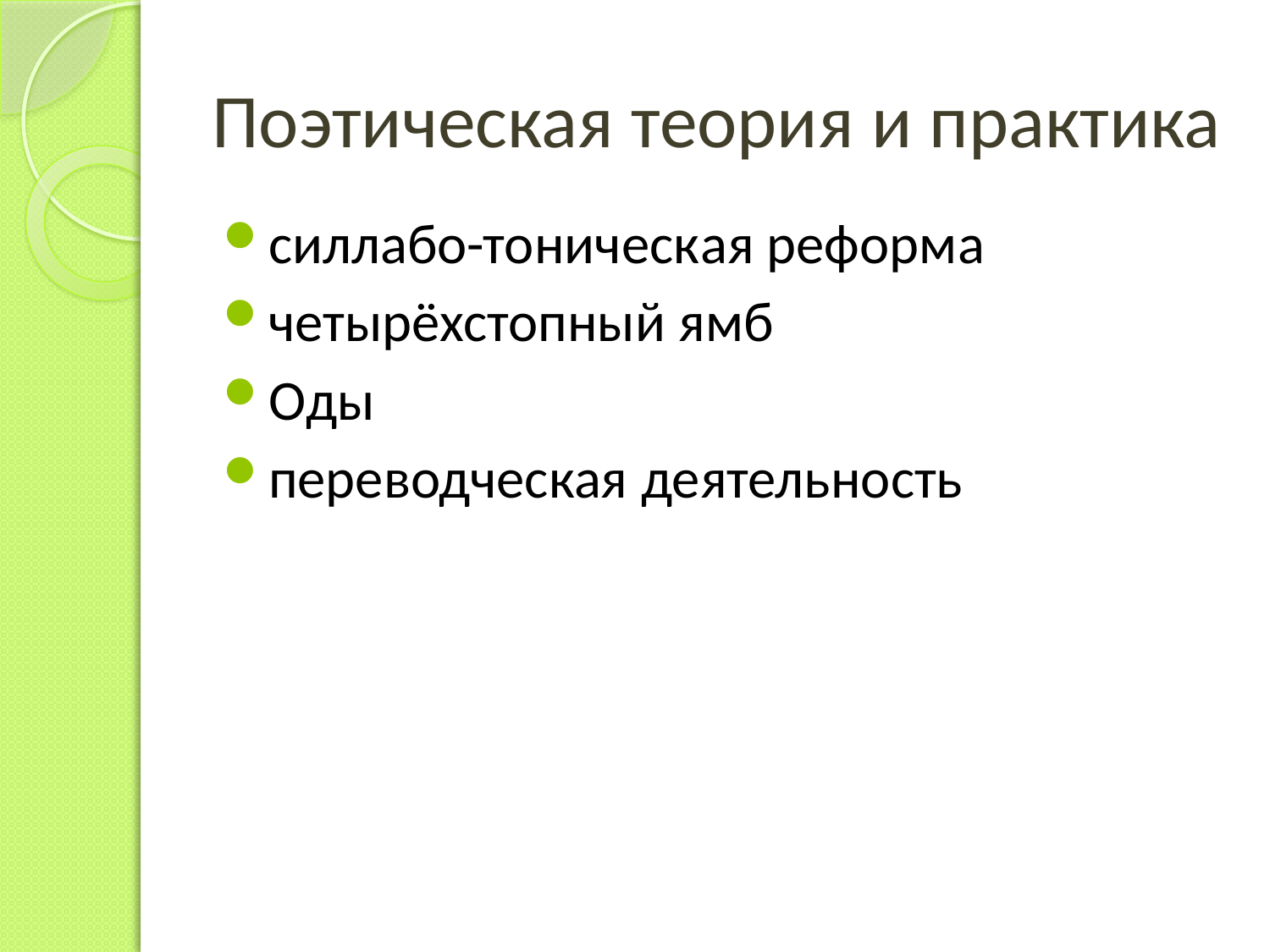

# Поэтическая теория и практика
силлабо-тоническая реформа
четырёхстопный ямб
Оды
переводческая деятельность